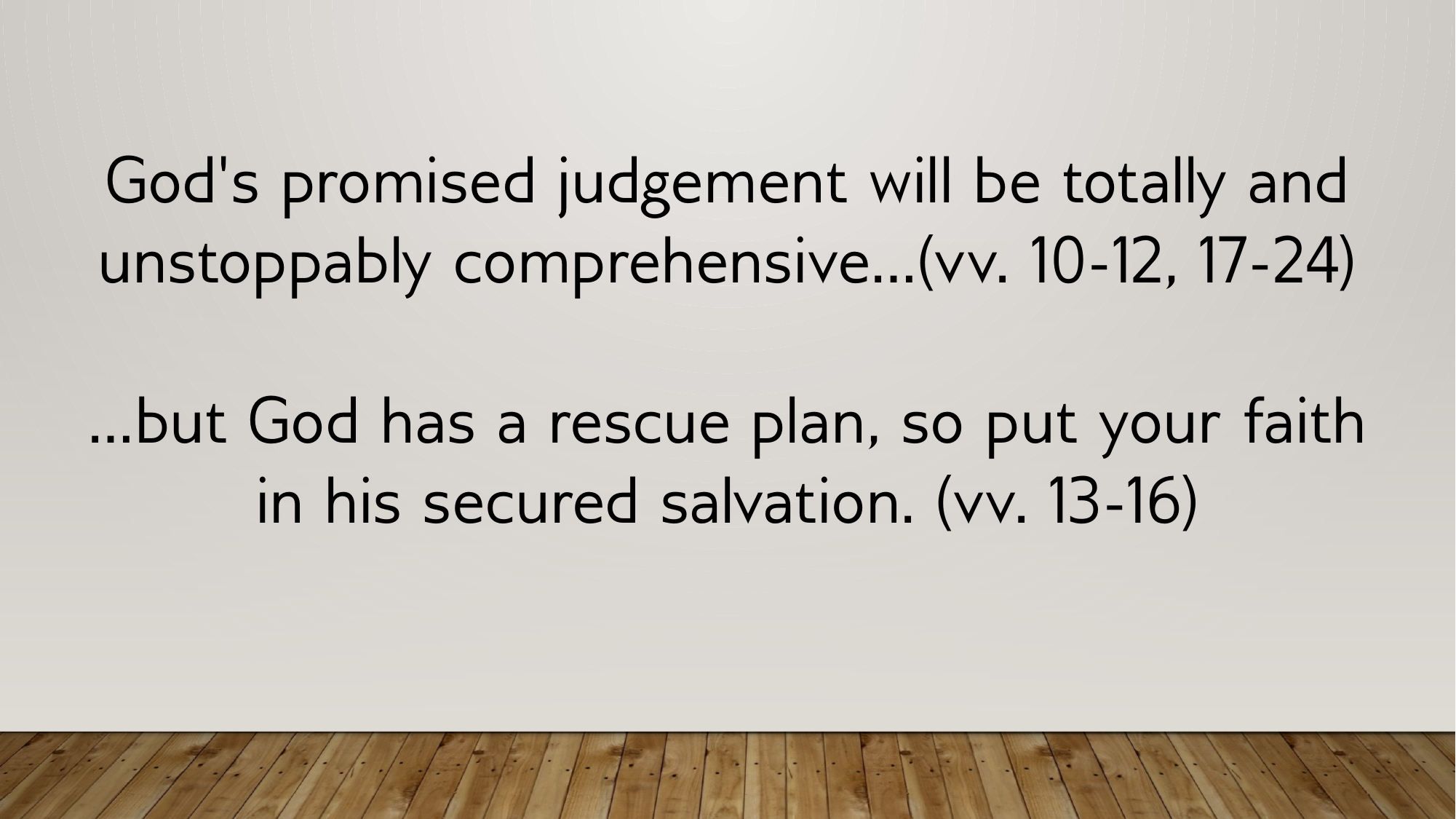

God's promised judgement will be totally and unstoppably comprehensive…(vv. 10-12, 17-24)

…but God has a rescue plan, so put your faith in his secured salvation. (vv. 13-16)